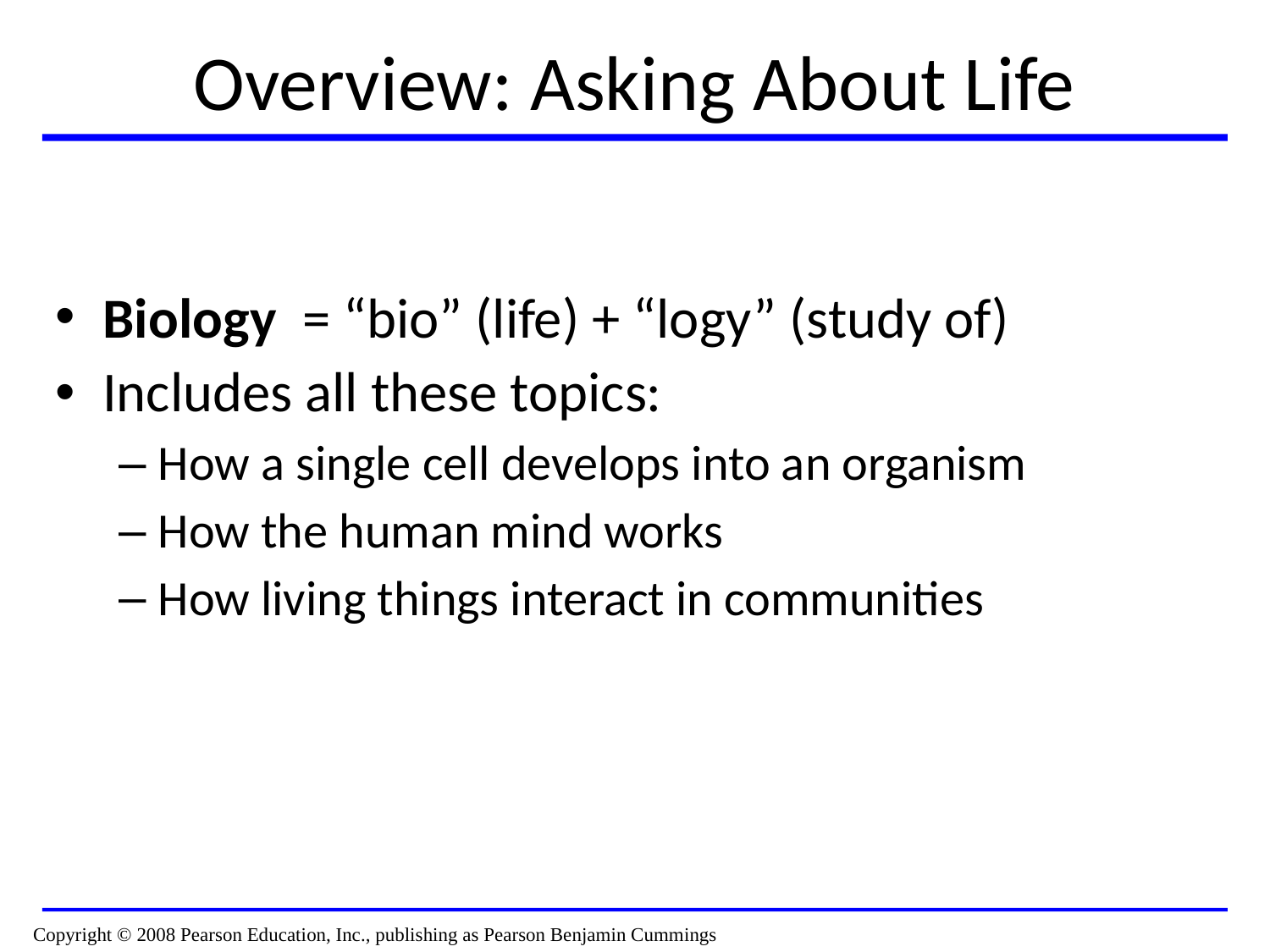

# Overview: Asking About Life

Biology  = “bio” (life) + “logy” (study of)
Includes all these topics:
How a single cell develops into an organism
How the human mind works
How living things interact in communities

Copyright © 2008 Pearson Education, Inc., publishing as Pearson Benjamin Cummings